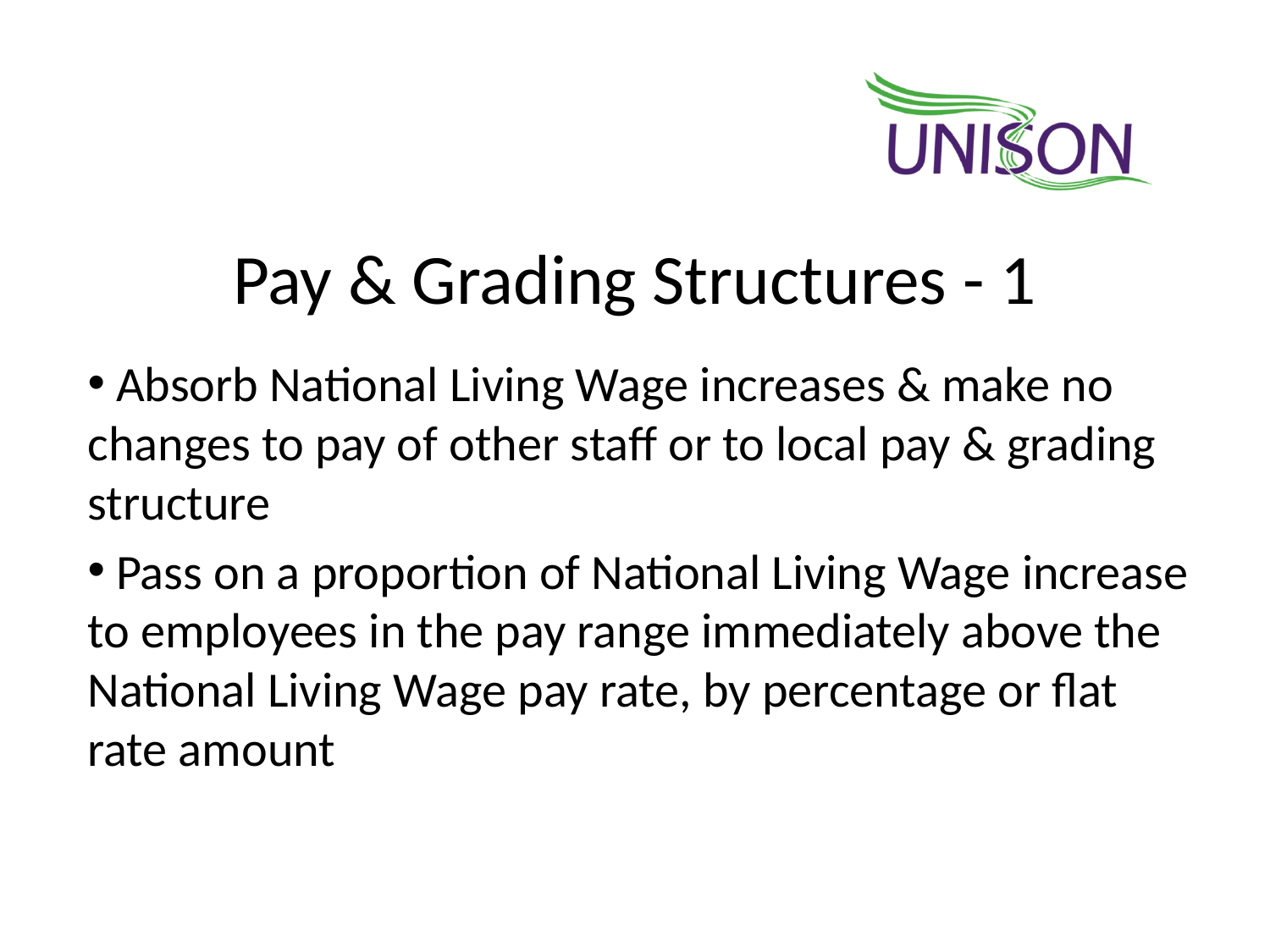

# Pay & Grading Structures - 1
 Absorb National Living Wage increases & make no changes to pay of other staff or to local pay & grading structure
 Pass on a proportion of National Living Wage increase to employees in the pay range immediately above the National Living Wage pay rate, by percentage or flat rate amount